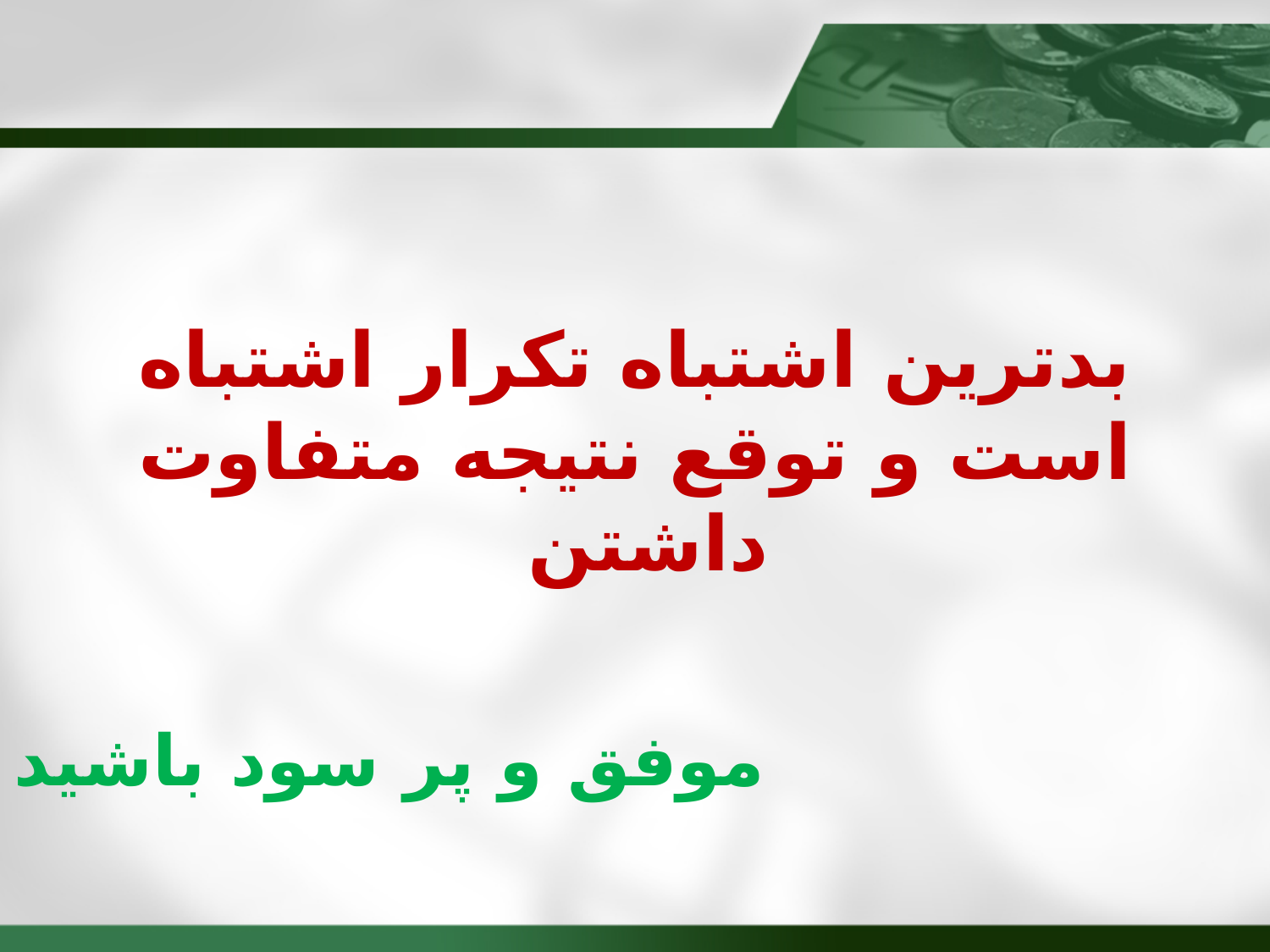

بدترین اشتباه تکرار اشتباه است و توقع نتیجه متفاوت داشتن
# موفق و پر سود باشید